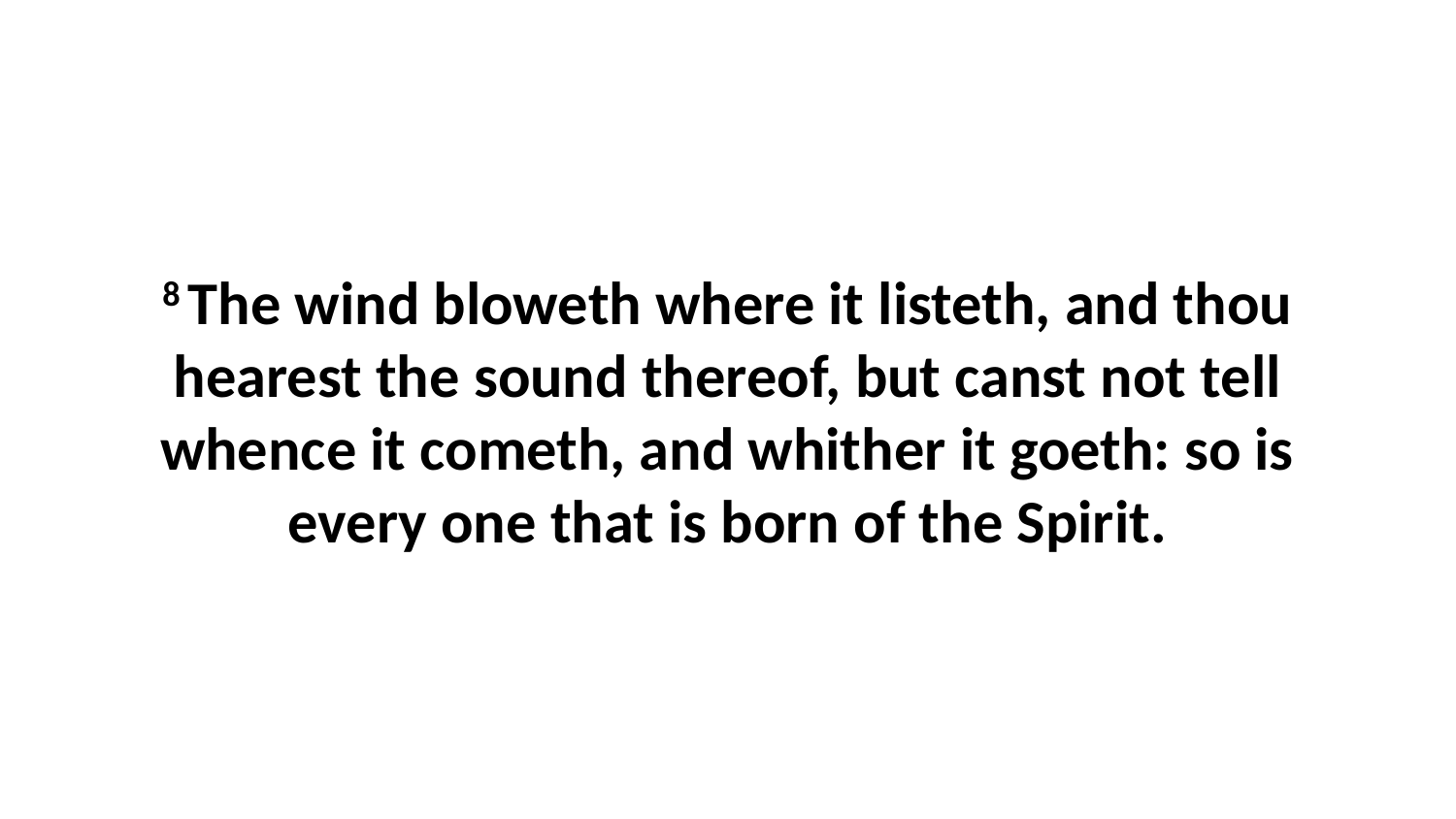

8 The wind bloweth where it listeth, and thou hearest the sound thereof, but canst not tell whence it cometh, and whither it goeth: so is every one that is born of the Spirit.